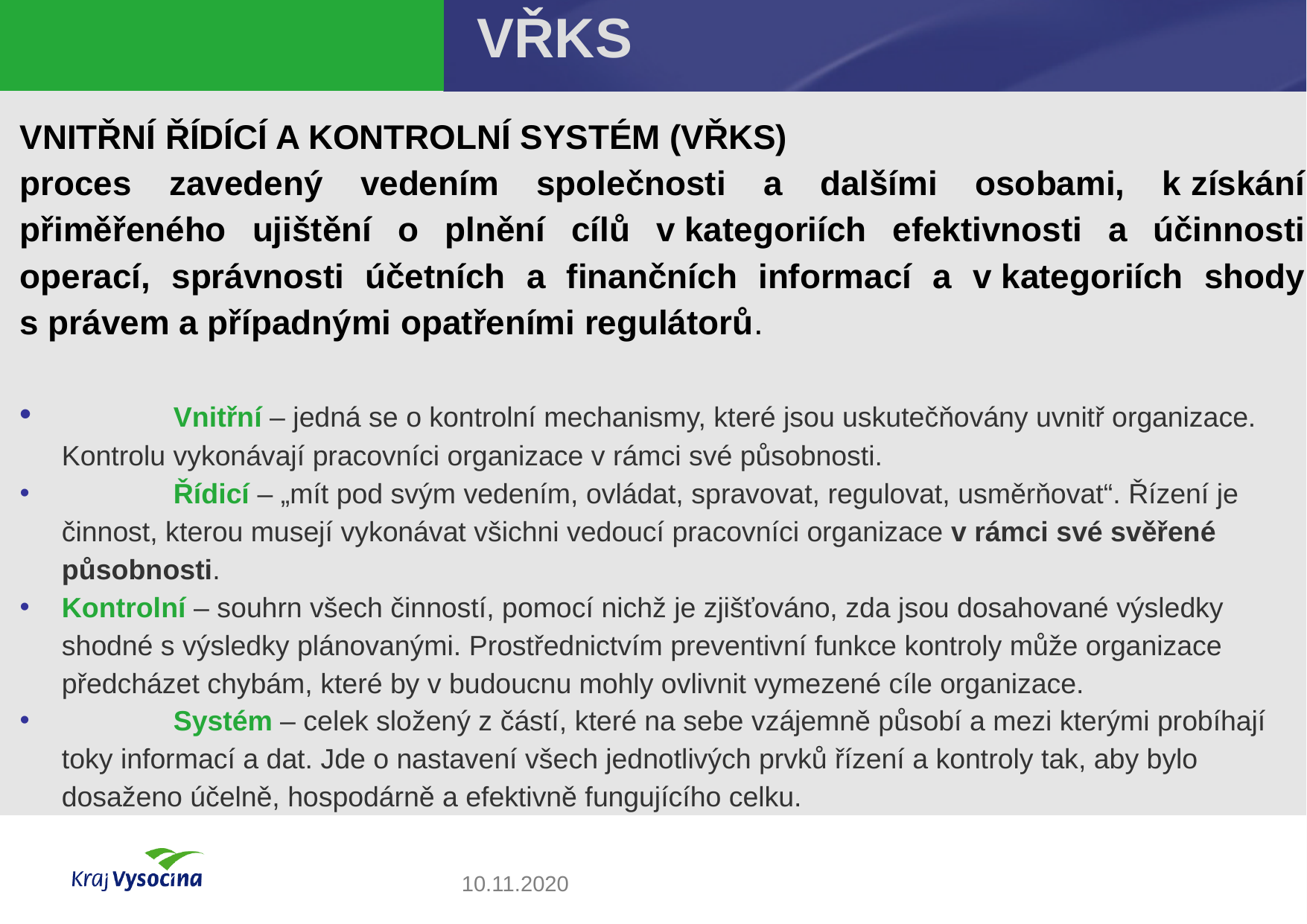

VŘKS
Vnitřní řídící a kontrolní systém (VŘKS)
proces zavedený vedením společnosti a dalšími osobami, k získání přiměřeného ujištění o plnění cílů v kategoriích efektivnosti a účinnosti operací, správnosti účetních a finančních informací a v kategoriích shody s právem a případnými opatřeními regulátorů.

	Vnitřní – jedná se o kontrolní mechanismy, které jsou uskutečňovány uvnitř organizace. Kontrolu vykonávají pracovníci organizace v rámci své působnosti.
	Řídicí – „mít pod svým vedením, ovládat, spravovat, regulovat, usměrňovat“. Řízení je činnost, kterou musejí vykonávat všichni vedoucí pracovníci organizace v rámci své svěřené působnosti.
Kontrolní – souhrn všech činností, pomocí nichž je zjišťováno, zda jsou dosahované výsledky shodné s výsledky plánovanými. Prostřednictvím preventivní funkce kontroly může organizace předcházet chybám, které by v budoucnu mohly ovlivnit vymezené cíle organizace.
	Systém – celek složený z částí, které na sebe vzájemně působí a mezi kterými probíhají toky informací a dat. Jde o nastavení všech jednotlivých prvků řízení a kontroly tak, aby bylo dosaženo účelně, hospodárně a efektivně fungujícího celku.

10.11.2020